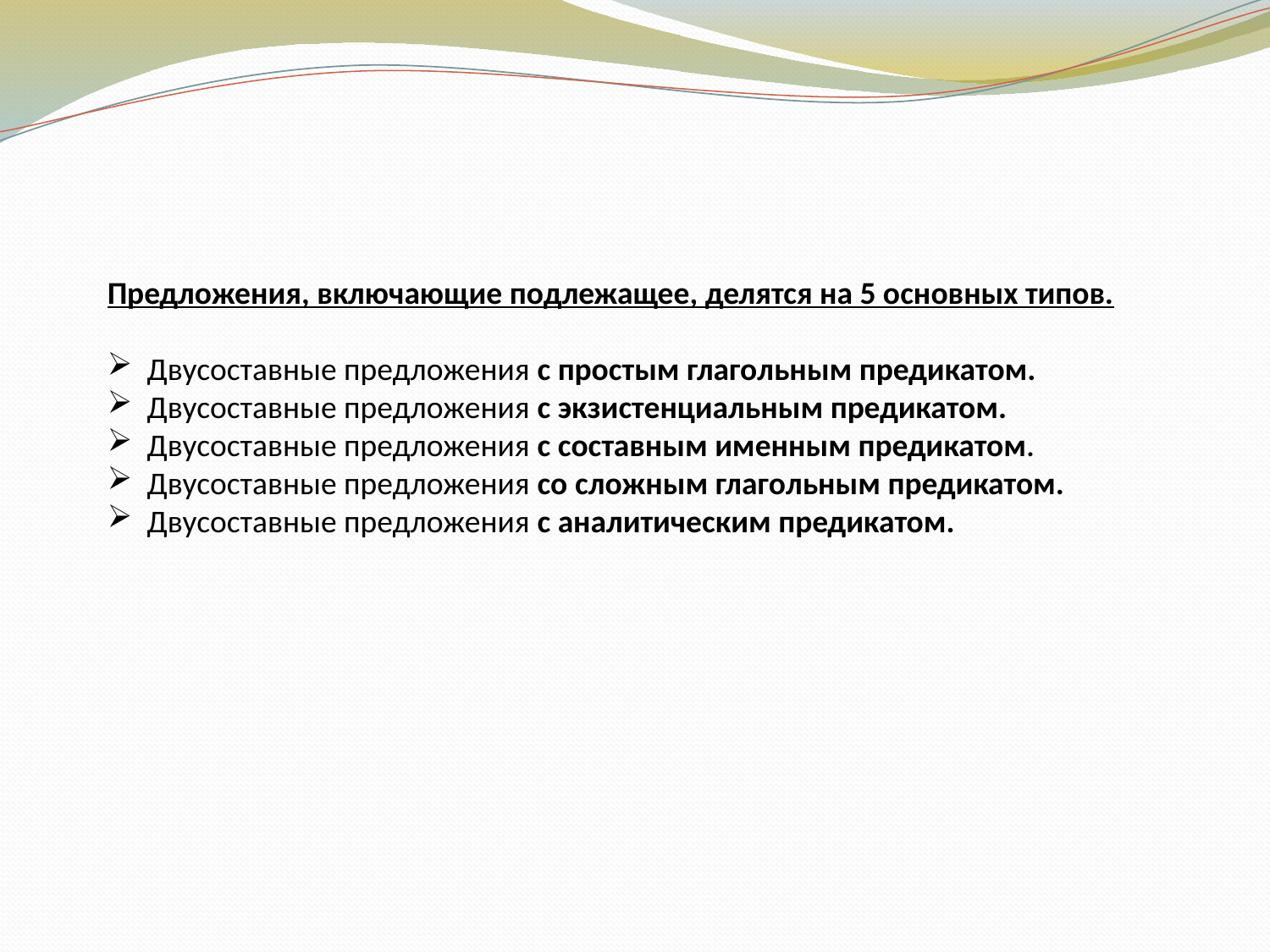

Предложения, включающие подлежащее, делятся на 5 основных типов.

Двусоставные предложения с простым глагольным предикатом.
Двусоставные предложения с экзистенциальным предикатом.
Двусоставные предложения с составным именным предикатом.
Двусоставные предложения со сложным глагольным предикатом.
Двусоставные предложения с аналитическим предикатом.